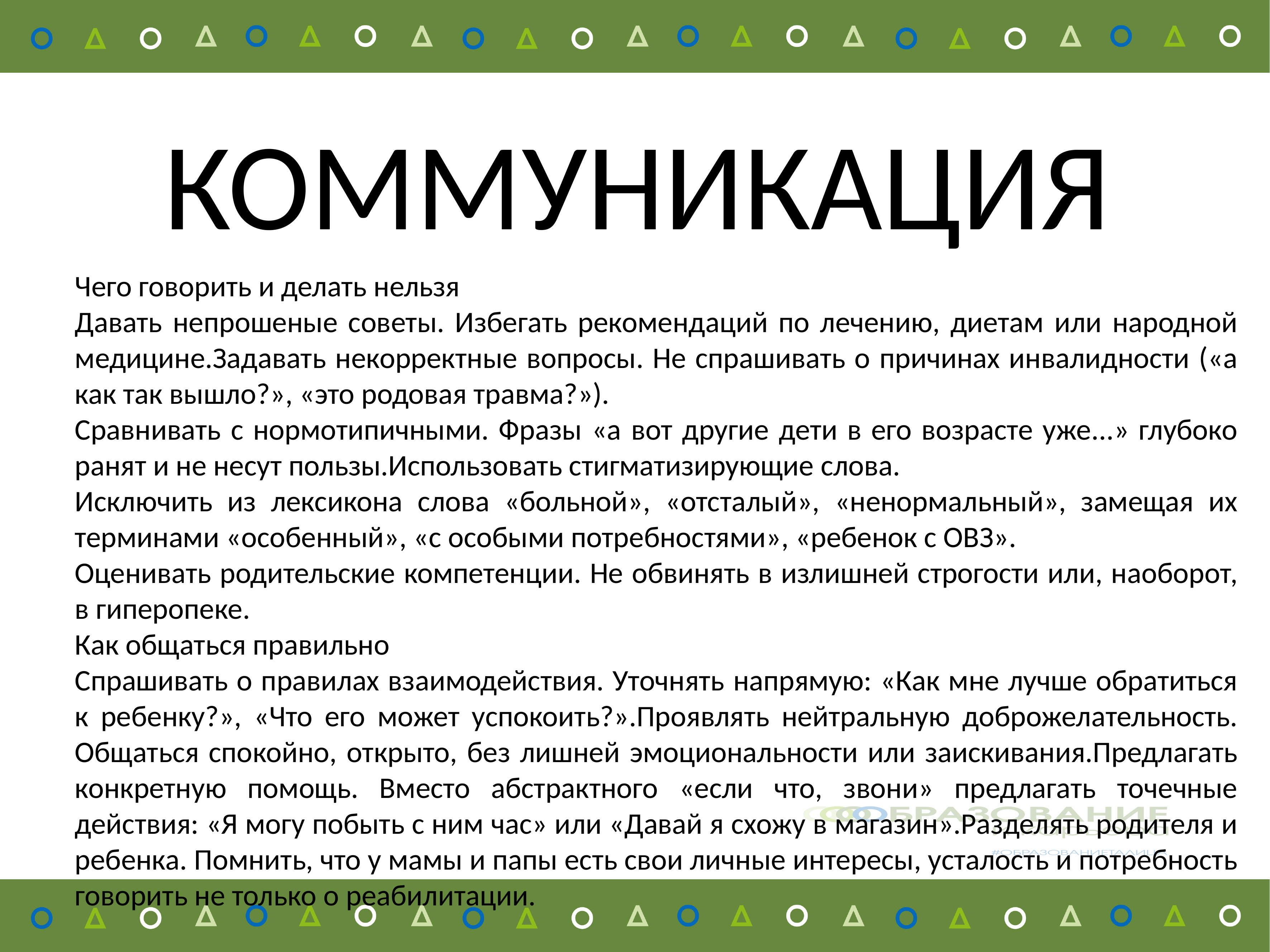

Отчеты ИПРА
КОММУНИКАЦИЯ

Чего говорить и делать нельзя
Давать непрошеные советы. Избегать рекомендаций по лечению, диетам или народной медицине.Задавать некорректные вопросы. Не спрашивать о причинах инвалидности («а как так вышло?», «это родовая травма?»).
Сравнивать с нормотипичными. Фразы «а вот другие дети в его возрасте уже...» глубоко ранят и не несут пользы.Использовать стигматизирующие слова.
Исключить из лексикона слова «больной», «отсталый», «ненормальный», замещая их терминами «особенный», «с особыми потребностями», «ребенок с ОВЗ».
Оценивать родительские компетенции. Не обвинять в излишней строгости или, наоборот, в гиперопеке.
Как общаться правильно
Спрашивать о правилах взаимодействия. Уточнять напрямую: «Как мне лучше обратиться к ребенку?», «Что его может успокоить?».Проявлять нейтральную доброжелательность. Общаться спокойно, открыто, без лишней эмоциональности или заискивания.Предлагать конкретную помощь. Вместо абстрактного «если что, звони» предлагать точечные действия: «Я могу побыть с ним час» или «Давай я схожу в магазин».Разделять родителя и ребенка. Помнить, что у мамы и папы есть свои личные интересы, усталость и потребность говорить не только о реабилитации.